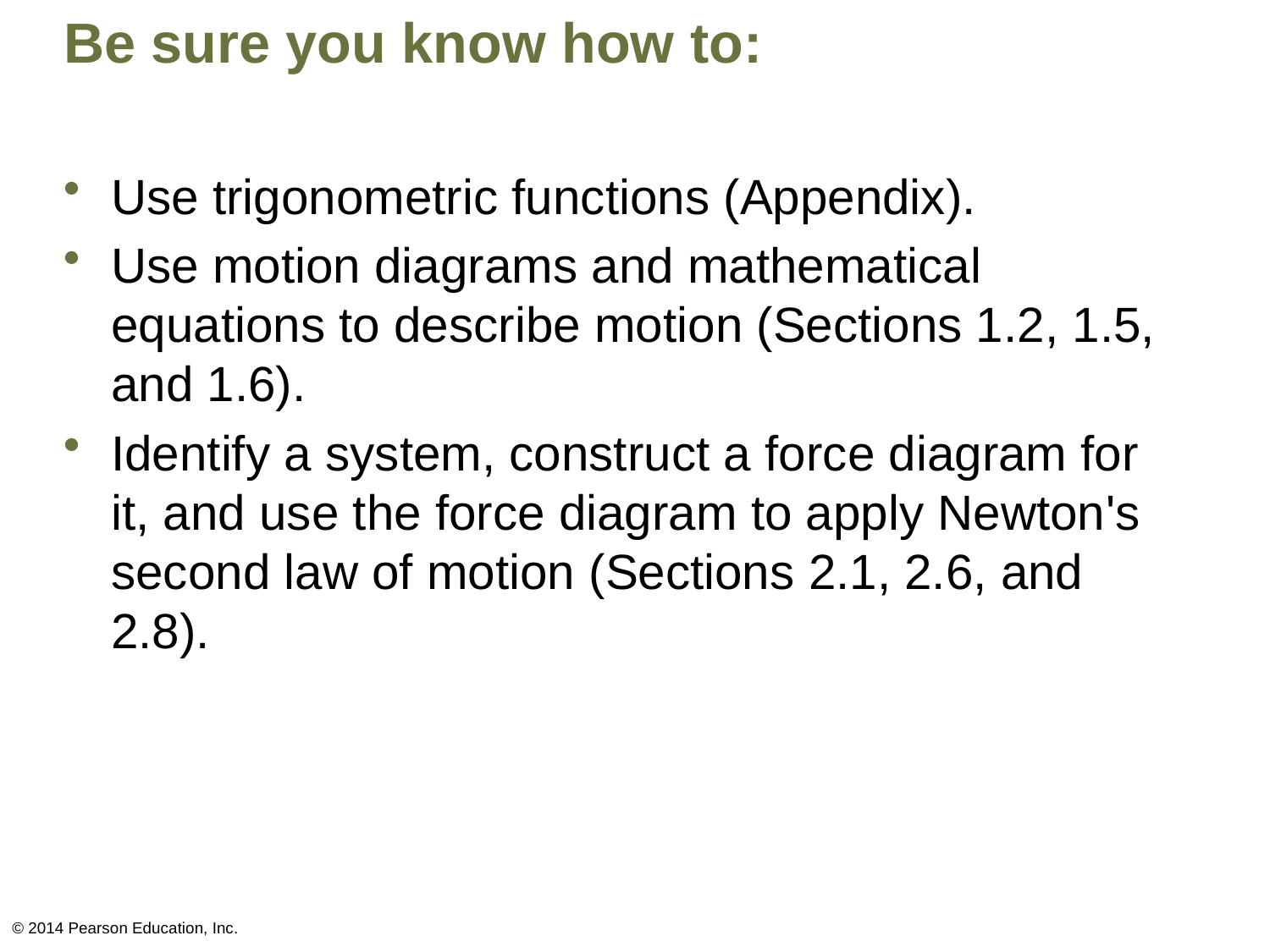

# Be sure you know how to:
Use trigonometric functions (Appendix).
Use motion diagrams and mathematical equations to describe motion (Sections 1.2, 1.5, and 1.6).
Identify a system, construct a force diagram for it, and use the force diagram to apply Newton's second law of motion (Sections 2.1, 2.6, and 2.8).
© 2014 Pearson Education, Inc.